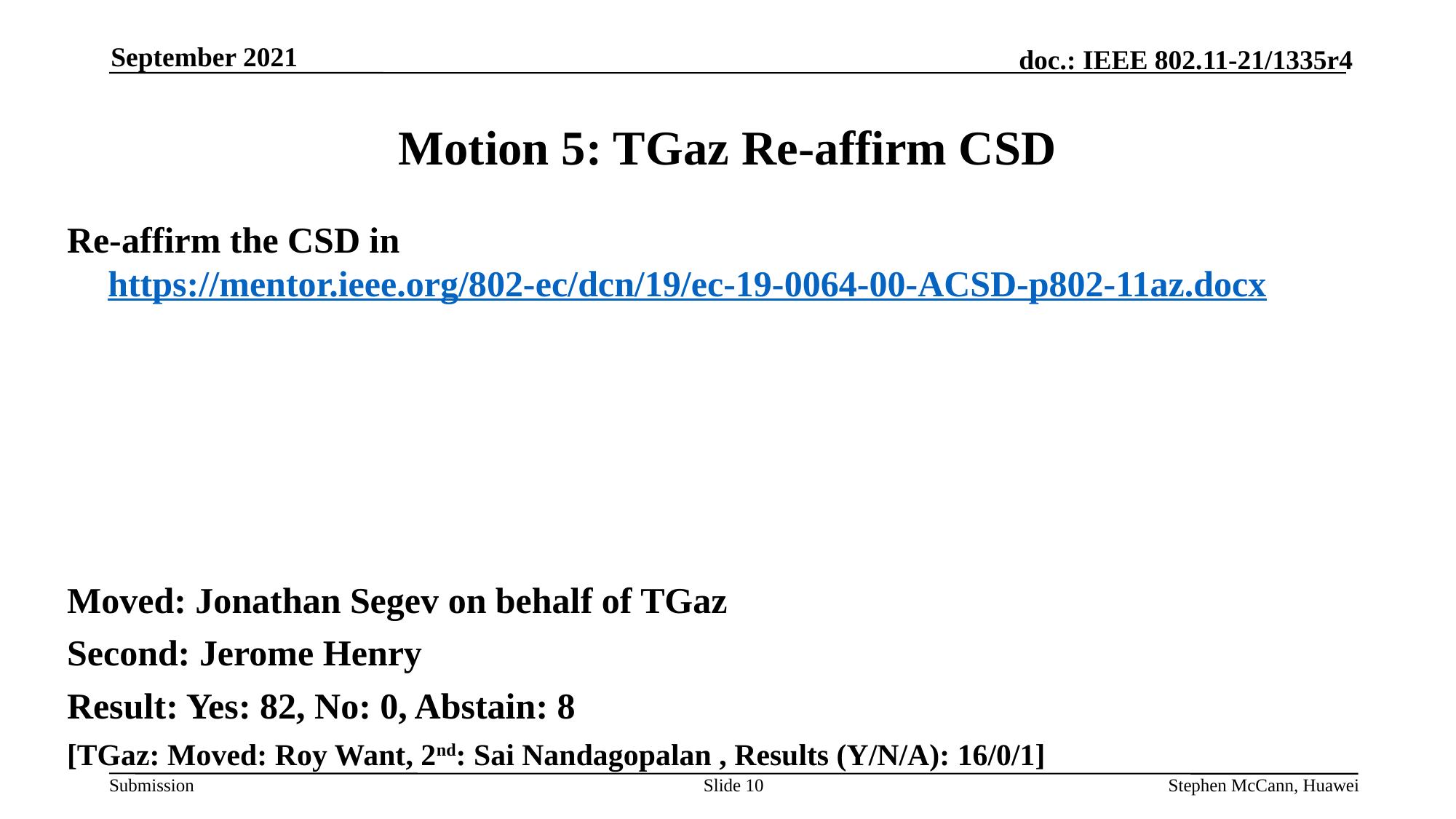

September 2021
# Motion 5: TGaz Re-affirm CSD
Re-affirm the CSD in https://mentor.ieee.org/802-ec/dcn/19/ec-19-0064-00-ACSD-p802-11az.docx

Moved: Jonathan Segev on behalf of TGaz
Second: Jerome Henry
Result: Yes: 82, No: 0, Abstain: 8
[TGaz: Moved: Roy Want, 2nd: Sai Nandagopalan , Results (Y/N/A): 16/0/1]

Slide 10
Stephen McCann, Huawei